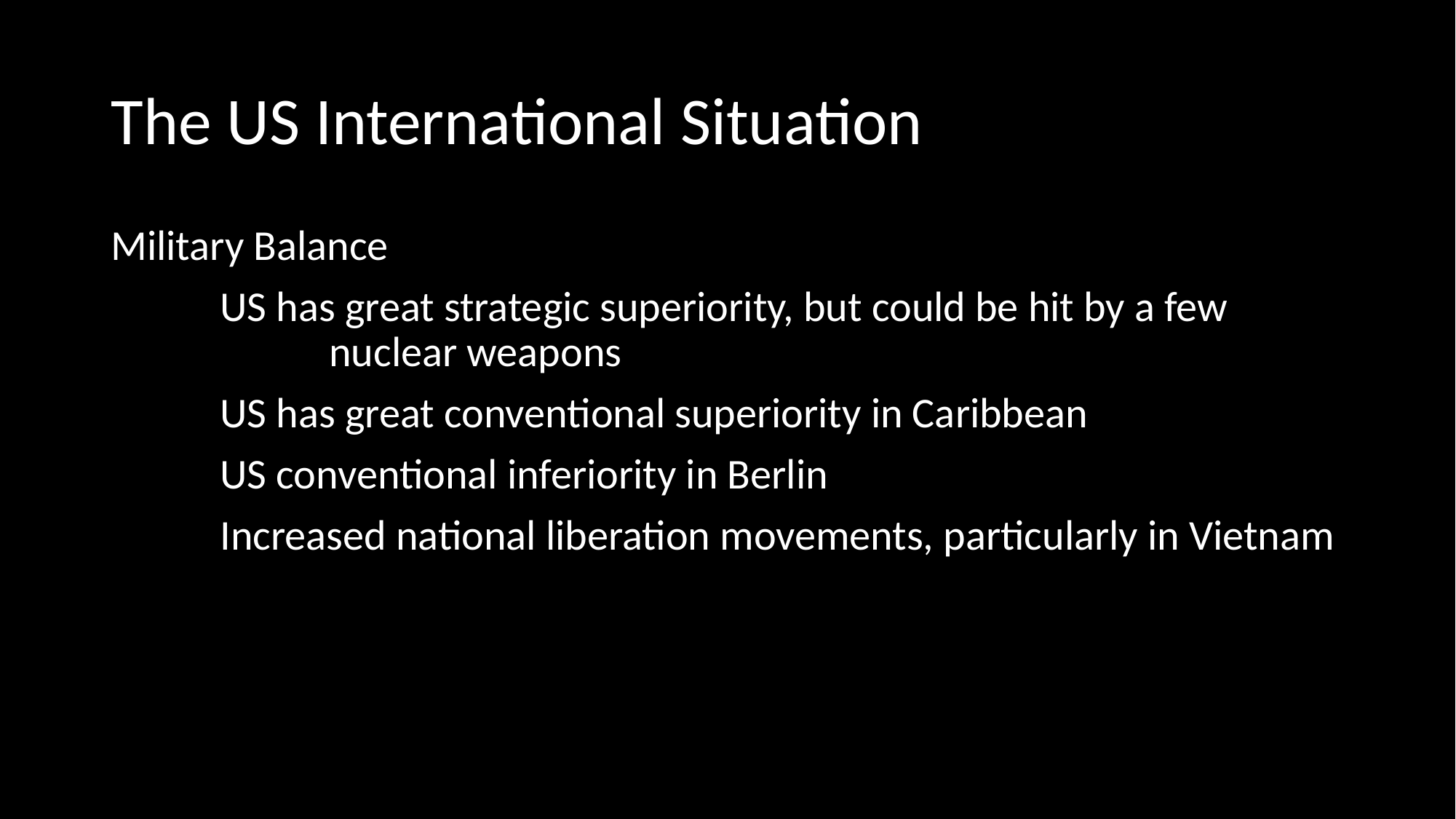

# The US International Situation
Military Balance
	US has great strategic superiority, but could be hit by a few 			nuclear weapons
	US has great conventional superiority in Caribbean
	US conventional inferiority in Berlin
	Increased national liberation movements, particularly in Vietnam